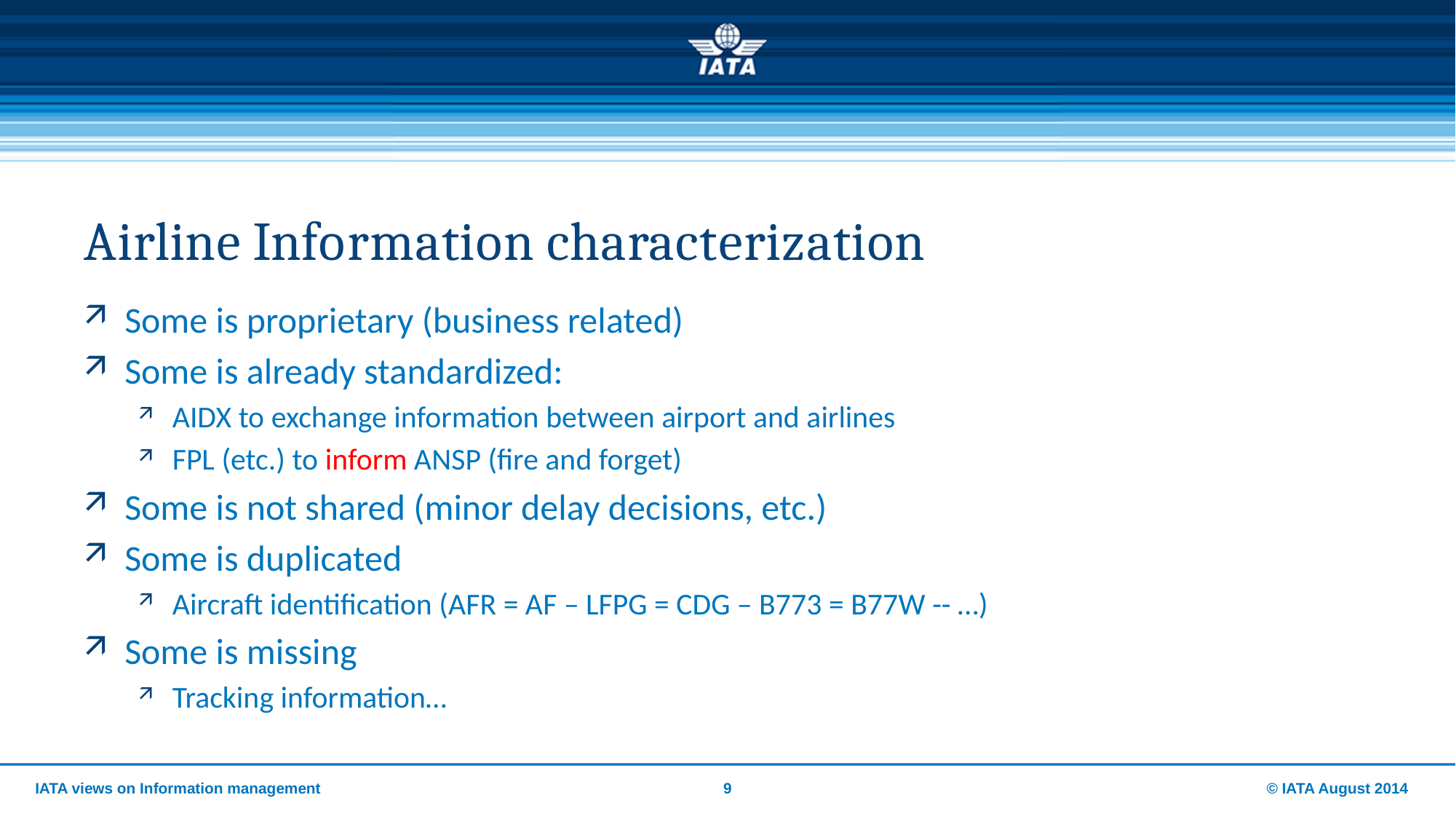

# Airline Information characterization
Some is proprietary (business related)
Some is already standardized:
AIDX to exchange information between airport and airlines
FPL (etc.) to inform ANSP (fire and forget)
Some is not shared (minor delay decisions, etc.)
Some is duplicated
Aircraft identification (AFR = AF – LFPG = CDG – B773 = B77W -- …)
Some is missing
Tracking information…
IATA views on Information management
9
© IATA August 2014